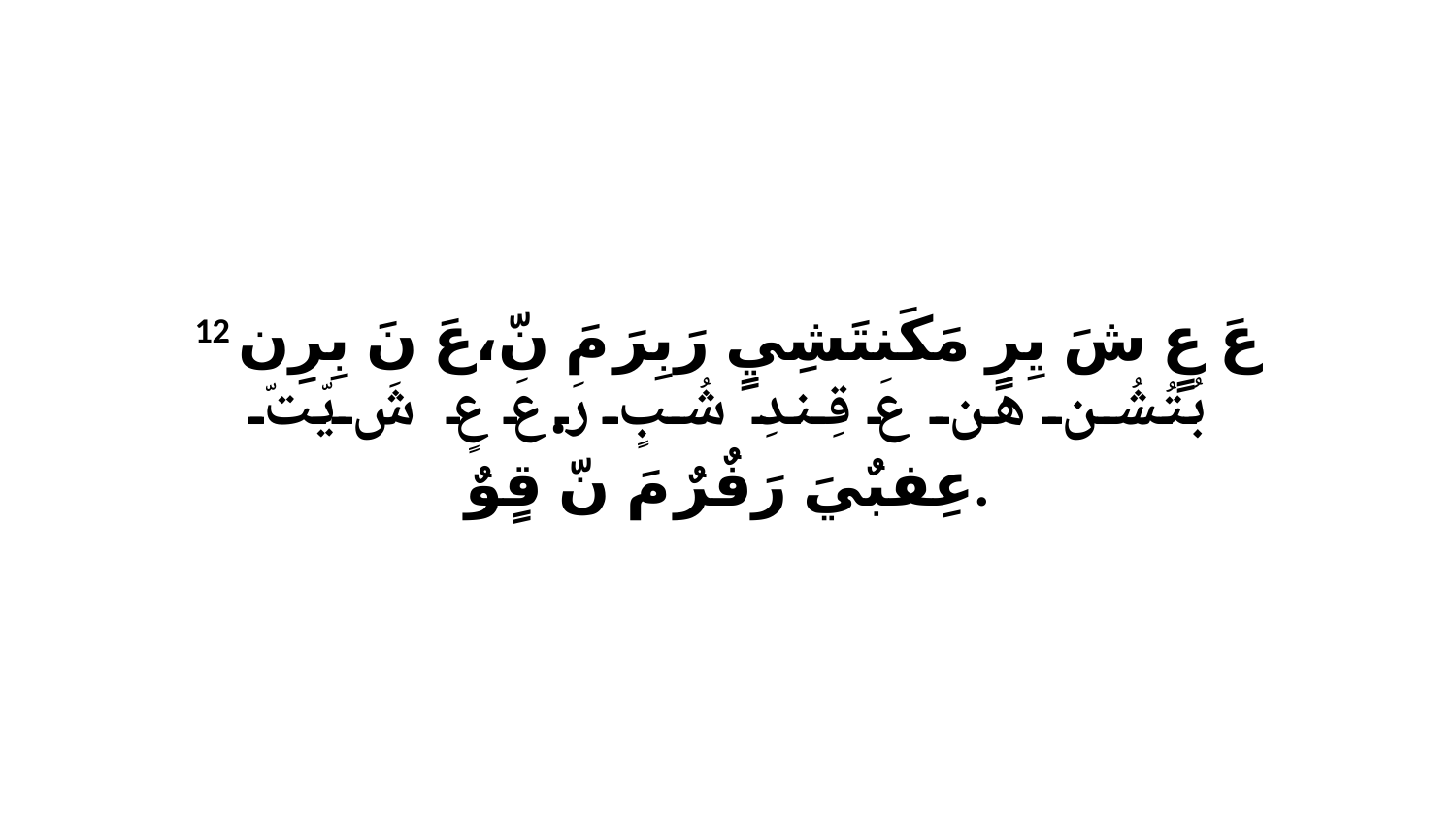

12 عَ عٍ شَ يِرٍ مَكَنتَشِيٍ رَبِرَ مَ نّ،عَ نَ بِرِن بُتُشُن هَن عَ قِندِ شُبٍ رَ.عَ عٍ شَ يّتّ عِفبٌيَ رَفٌرٌ مَ نّ قٍوٌ.